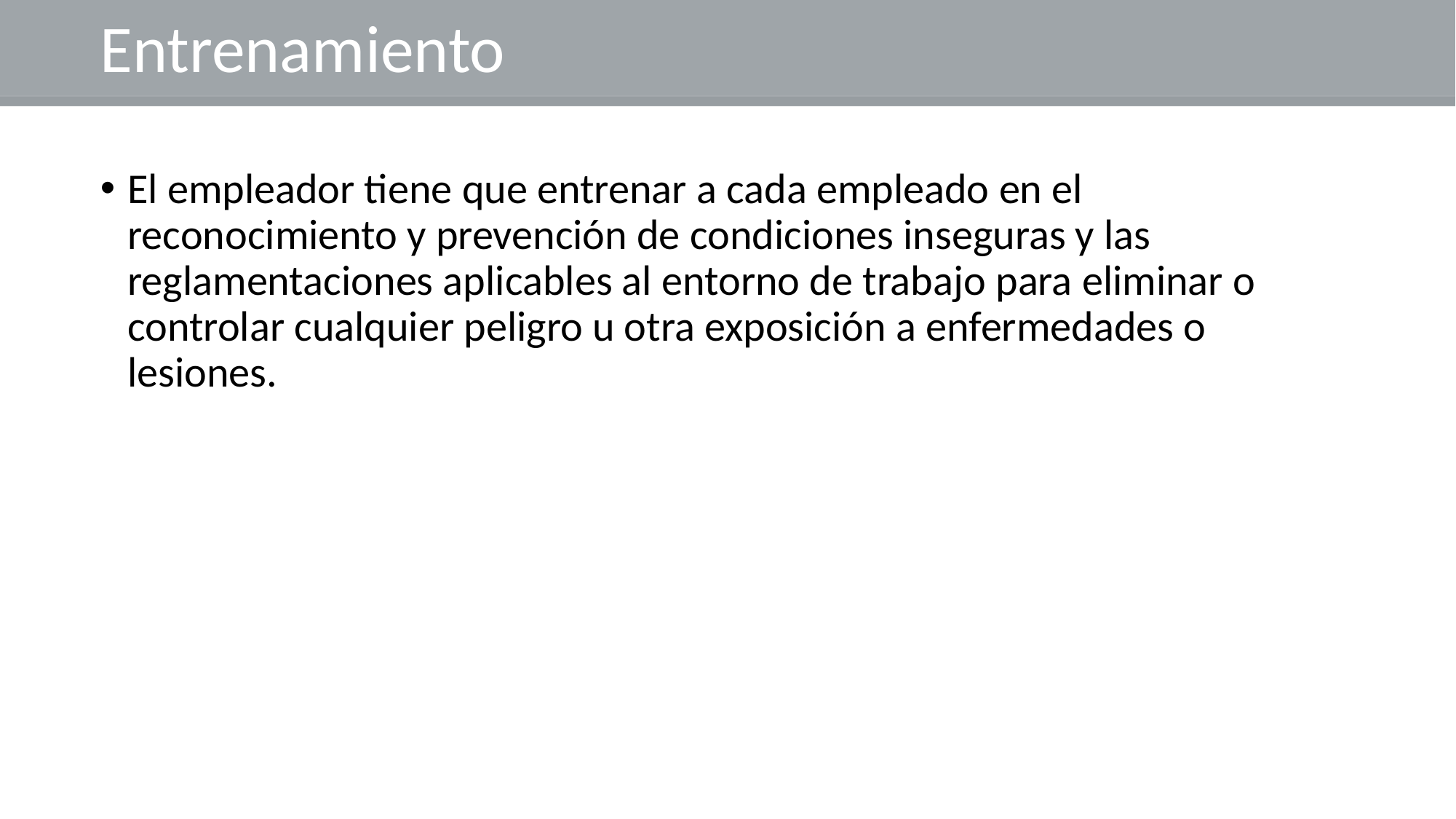

# Entrenamiento
El empleador tiene que entrenar a cada empleado en el reconocimiento y prevención de condiciones inseguras y las reglamentaciones aplicables al entorno de trabajo para eliminar o controlar cualquier peligro u otra exposición a enfermedades o lesiones.